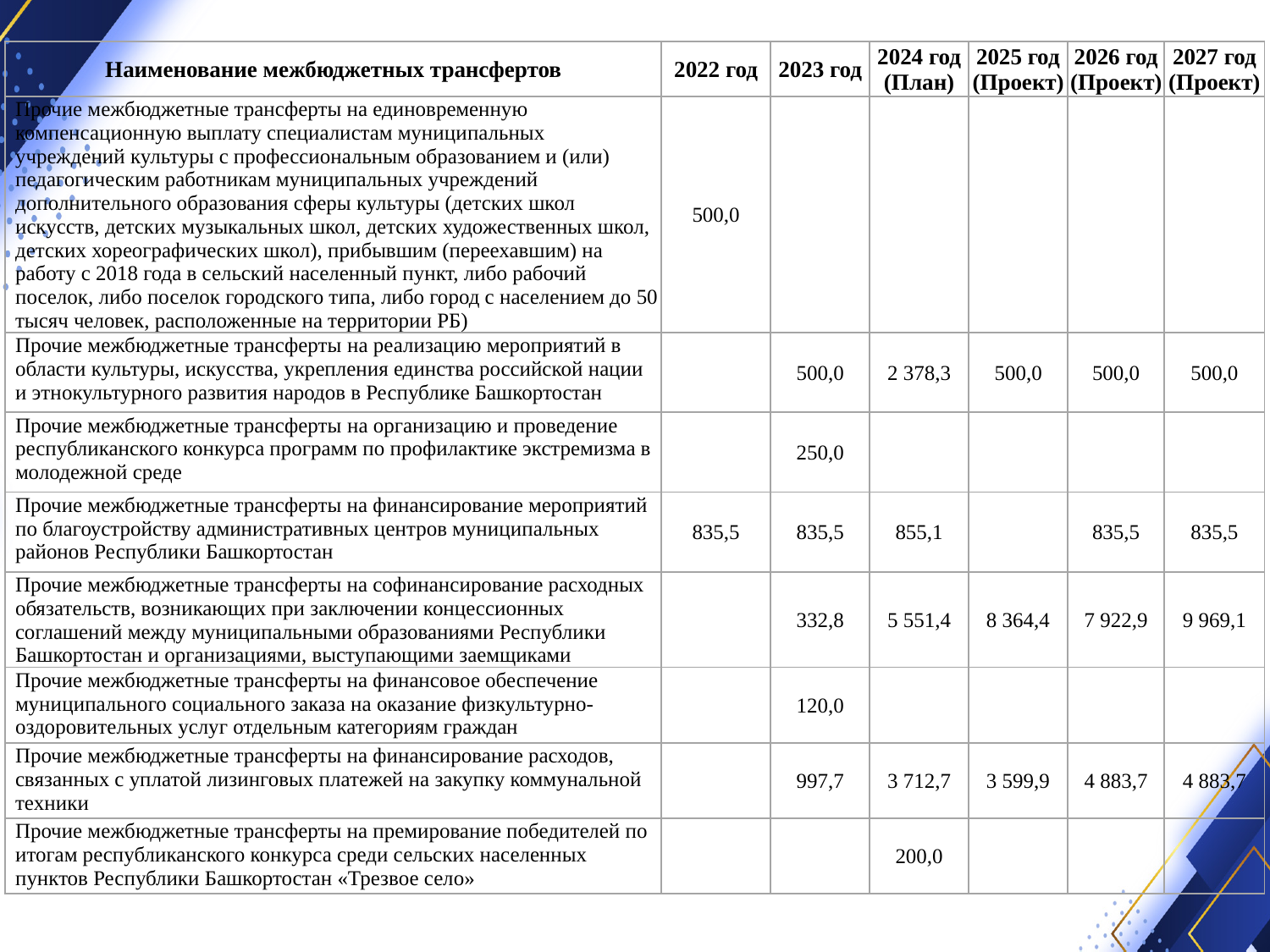

| Наименование межбюджетных трансфертов | 2022 год | 2023 год | 2024 год (План) | 2025 год (Проект) | 2026 год (Проект) | 2027 год (Проект) |
| --- | --- | --- | --- | --- | --- | --- |
| Прочие межбюджетные трансферты на единовременную компенсационную выплату специалистам муниципальных учреждений культуры с профессиональным образованием и (или) педагогическим работникам муниципальных учреждений дополнительного образования сферы культуры (детских школ искусств, детских музыкальных школ, детских художественных школ, детских хореографических школ), прибывшим (переехавшим) на работу с 2018 года в сельский населенный пункт, либо рабочий поселок, либо поселок городского типа, либо город с населением до 50 тысяч человек, расположенные на территории РБ) | 500,0 |  |  |  |  |  |
| Прочие межбюджетные трансферты на реализацию мероприятий в области культуры, искусства, укрепления единства российской нации и этнокультурного развития народов в Республике Башкортостан |  | 500,0 | 2 378,3 | 500,0 | 500,0 | 500,0 |
| Прочие межбюджетные трансферты на организацию и проведение республиканского конкурса программ по профилактике экстремизма в молодежной среде |  | 250,0 |  |  |  |  |
| Прочие межбюджетные трансферты на финансирование мероприятий по благоустройству административных центров муниципальных районов Республики Башкортостан | 835,5 | 835,5 | 855,1 |  | 835,5 | 835,5 |
| Прочие межбюджетные трансферты на софинансирование расходных обязательств, возникающих при заключении концессионных соглашений между муниципальными образованиями Республики Башкортостан и организациями, выступающими заемщиками |  | 332,8 | 5 551,4 | 8 364,4 | 7 922,9 | 9 969,1 |
| Прочие межбюджетные трансферты на финансовое обеспечение муниципального социального заказа на оказание физкультурно-оздоровительных услуг отдельным категориям граждан |  | 120,0 |  |  |  |  |
| Прочие межбюджетные трансферты на финансирование расходов, связанных с уплатой лизинговых платежей на закупку коммунальной техники |  | 997,7 | 3 712,7 | 3 599,9 | 4 883,7 | 4 883,7 |
| Прочие межбюджетные трансферты на премирование победителей по итогам республиканского конкурса среди сельских населенных пунктов Республики Башкортостан «Трезвое село» |  |  | 200,0 |  |  |  |